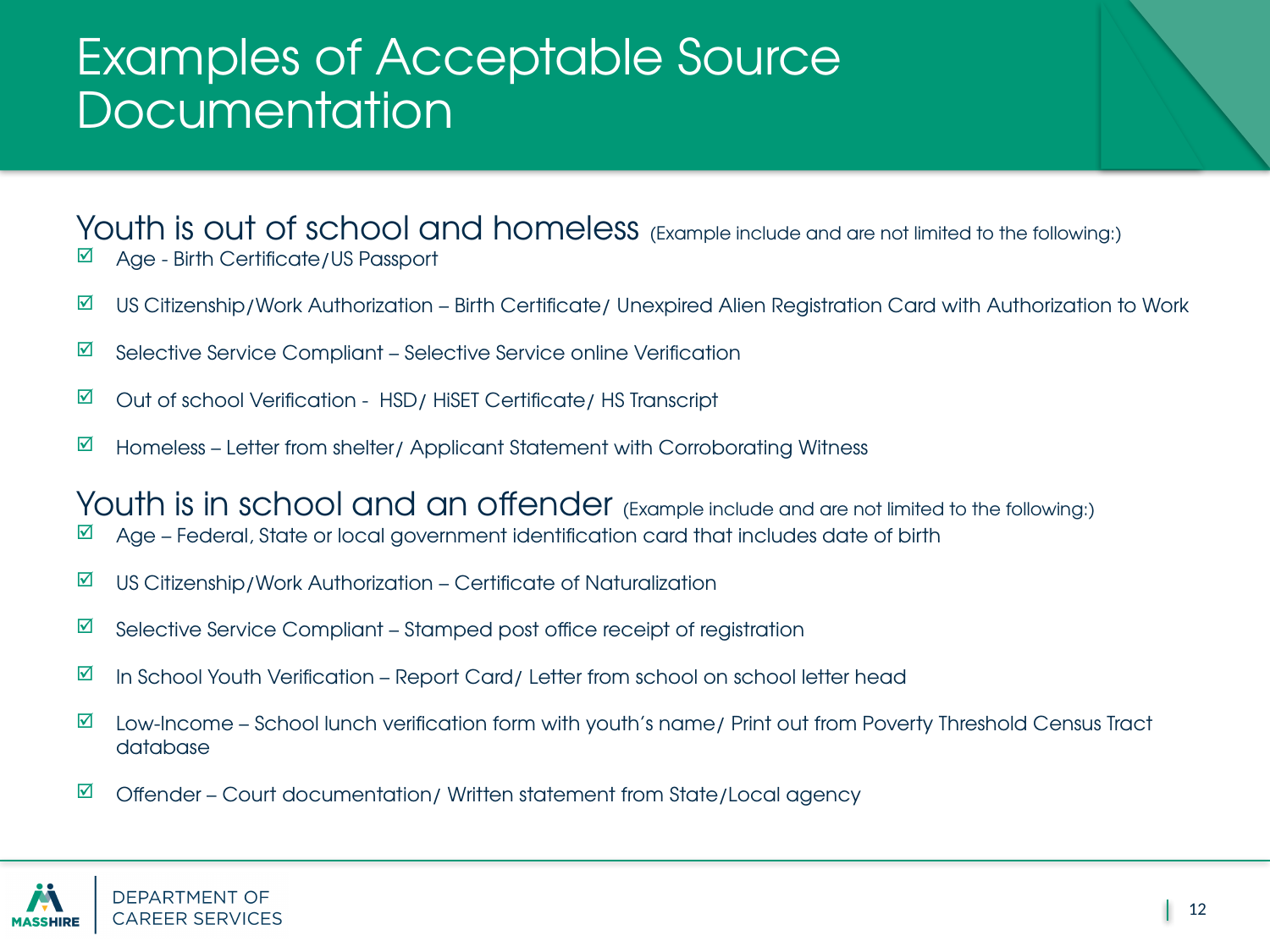

# Examples of Acceptable Source Documentation
Youth is out of school and homeless (Example include and are not limited to the following:)
Age - Birth Certificate/US Passport

US Citizenship/Work Authorization – Birth Certificate/ Unexpired Alien Registration Card with Authorization to Work

Selective Service Compliant – Selective Service online Verification

Out of school Verification -  HSD/ HiSET Certificate/ HS Transcript

Homeless – Letter from shelter/ Applicant Statement with Corroborating Witness
Youth is in school and an offender (Example include and are not limited to the following:)
Age – Federal, State or local government identification card that includes date of birth

US Citizenship/Work Authorization – Certificate of Naturalization

Selective Service Compliant – Stamped post office receipt of registration

In School Youth Verification – Report Card/ Letter from school on school letter head

Low-Income – School lunch verification form with youth’s name/ Print out from Poverty Threshold Census Tract database

Offender – Court documentation/ Written statement from State/Local agency

12